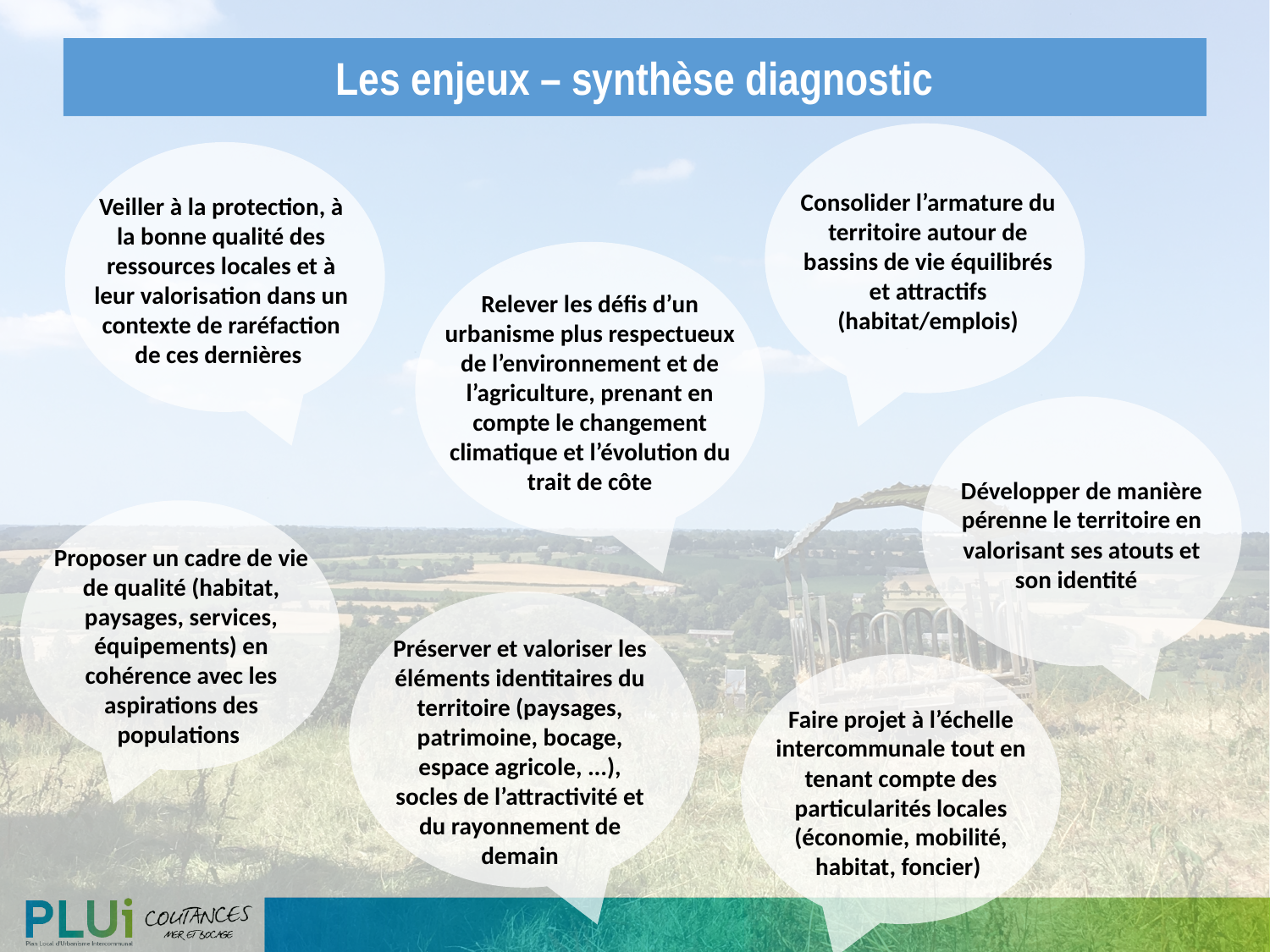

Les enjeux – synthèse diagnostic

Consolider l’armature du territoire autour de bassins de vie équilibrés et attractifs (habitat/emplois)
Veiller à la protection, à la bonne qualité des ressources locales et à leur valorisation dans un contexte de raréfaction de ces dernières

Relever les défis d’un urbanisme plus respectueux de l’environnement et de l’agriculture, prenant en compte le changement climatique et l’évolution du trait de côte

Développer de manière pérenne le territoire en valorisant ses atouts et son identité

Proposer un cadre de vie de qualité (habitat, paysages, services, équipements) en cohérence avec les aspirations des populations

Préserver et valoriser les éléments identitaires du territoire (paysages, patrimoine, bocage, espace agricole, ...), socles de l’attractivité et du rayonnement de demain

Faire projet à l’échelle intercommunale tout en tenant compte des particularités locales
(économie, mobilité, habitat, foncier)
10